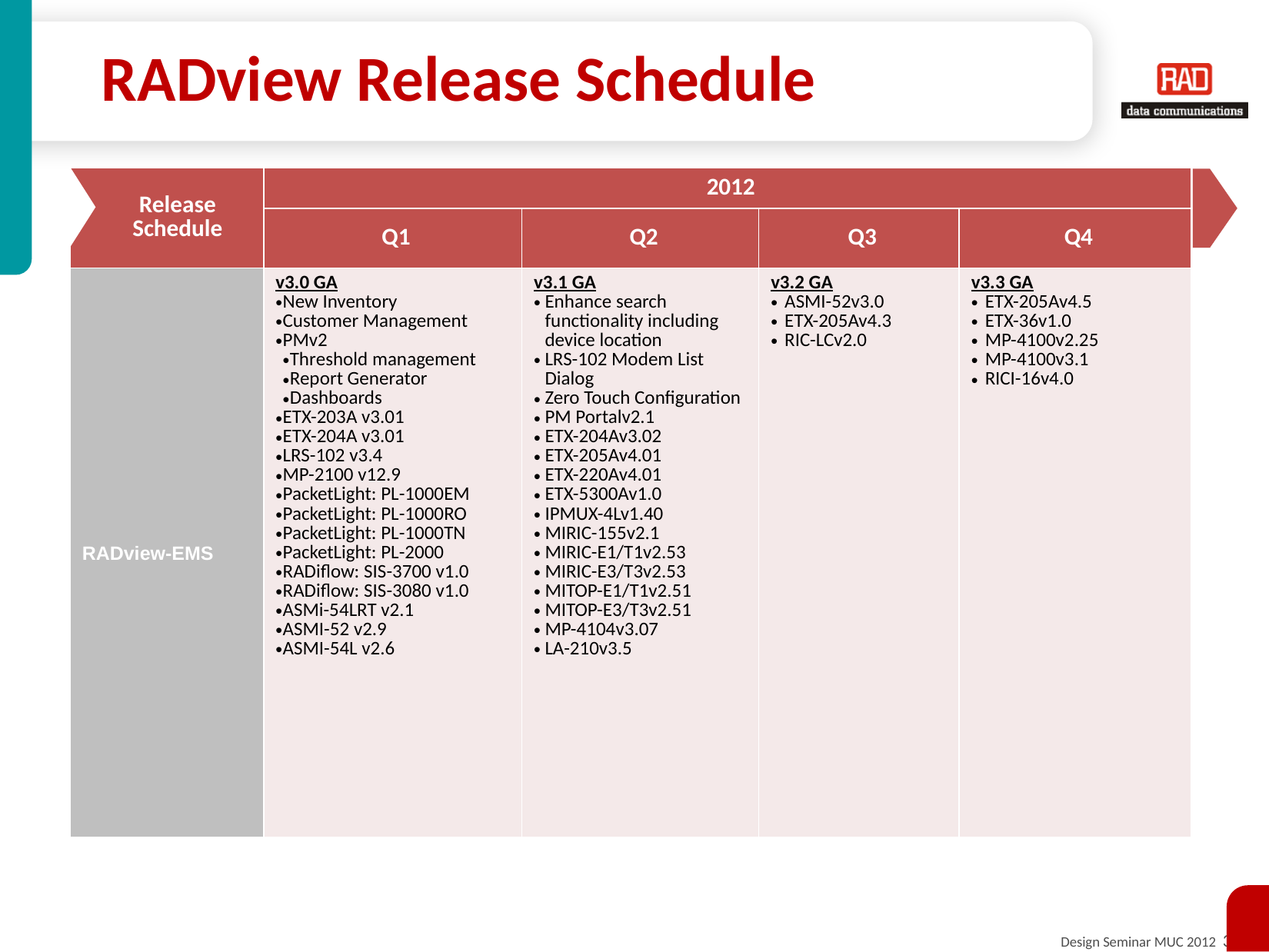

# RADview Release Schedule

| Release Schedule | 2012 |  |  |  |
| --- | --- | --- | --- | --- |
|  | Q1 | Q2 | Q3 | Q4 |
| RADview-EMS | v3.0 GA New Inventory Customer Management PMv2 Threshold management Report Generator Dashboards ETX-203A v3.01 ETX-204A v3.01 LRS-102 v3.4 MP-2100 v12.9 PacketLight: PL-1000EM PacketLight: PL-1000RO PacketLight: PL-1000TN PacketLight: PL-2000 RADiflow: SIS-3700 v1.0 RADiflow: SIS-3080 v1.0 ASMi-54LRT v2.1 ASMI-52 v2.9 ASMI-54L v2.6 | v3.1 GA Enhance search functionality including device location LRS-102 Modem List Dialog Zero Touch Configuration PM Portalv2.1 ETX-204Av3.02 ETX-205Av4.01 ETX-220Av4.01 ETX-5300Av1.0 IPMUX-4Lv1.40 MIRIC-155v2.1 MIRIC-E1/T1v2.53 MIRIC-E3/T3v2.53 MITOP-E1/T1v2.51 MITOP-E3/T3v2.51 MP-4104v3.07 LA-210v3.5 | v3.2 GA ASMI-52v3.0 ETX-205Av4.3 RIC-LCv2.0 | v3.3 GA ETX-205Av4.5 ETX-36v1.0 MP-4100v2.25 MP-4100v3.1 RICI-16v4.0 |